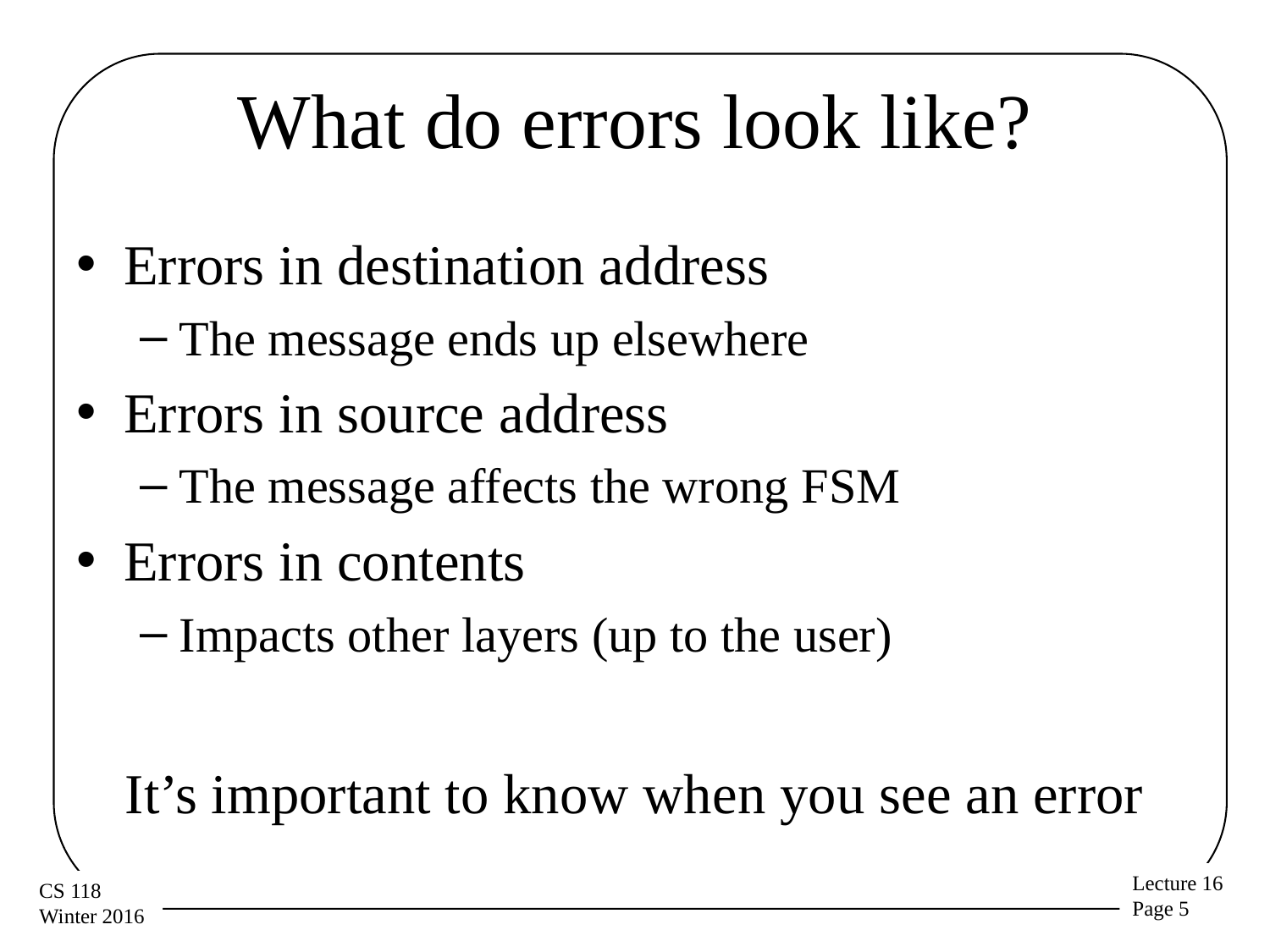

# What do errors look like?
Errors in destination address
The message ends up elsewhere
Errors in source address
The message affects the wrong FSM
Errors in contents
Impacts other layers (up to the user)

It’s important to know when you see an error